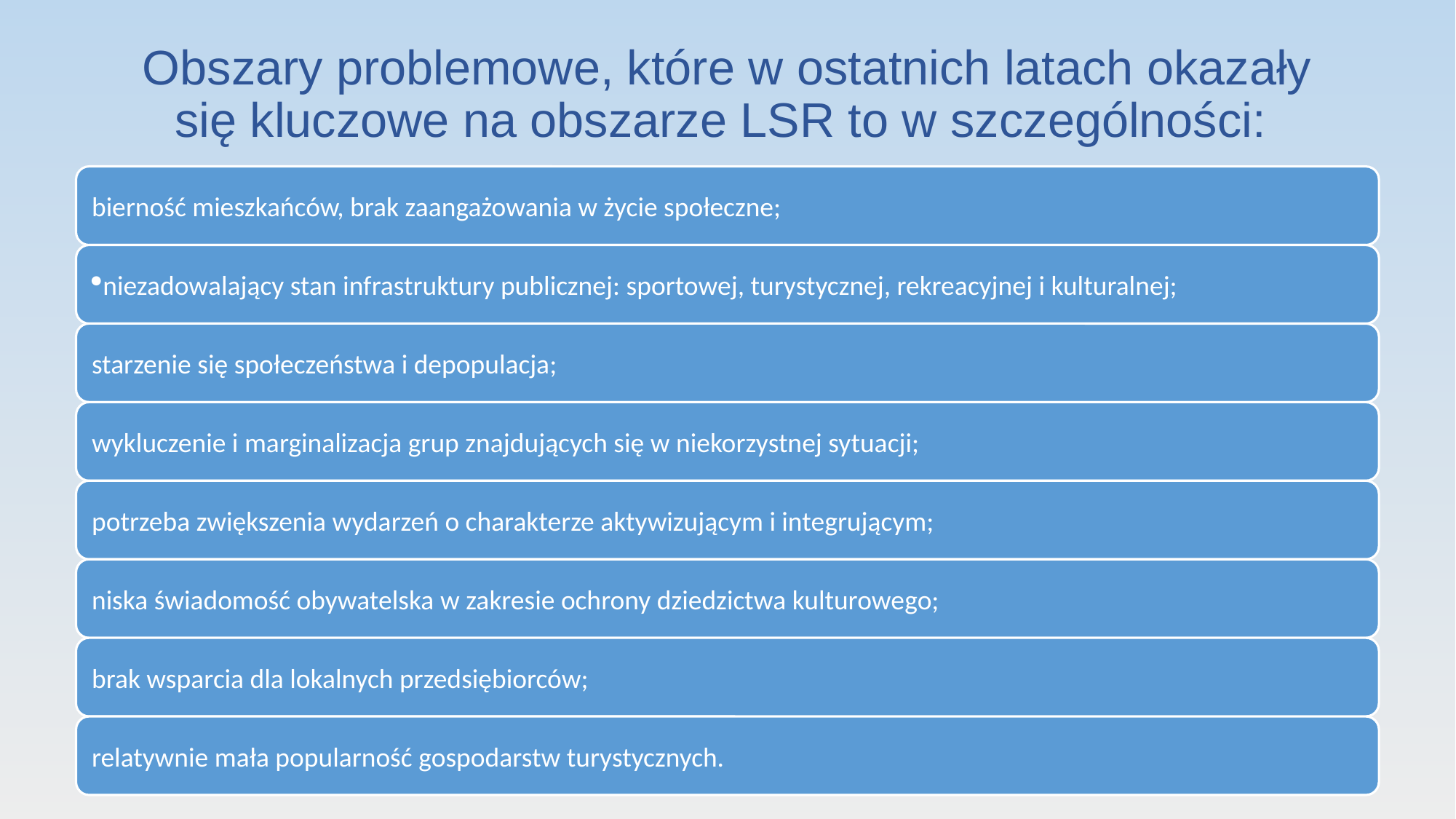

# Obszary problemowe, które w ostatnich latach okazały się kluczowe na obszarze LSR to w szczególności:
bierność mieszkańców, brak zaangażowania w życie społeczne;
niezadowalający stan infrastruktury publicznej: sportowej, turystycznej, rekreacyjnej i kulturalnej;
starzenie się społeczeństwa i depopulacja;
wykluczenie i marginalizacja grup znajdujących się w niekorzystnej sytuacji;
potrzeba zwiększenia wydarzeń o charakterze aktywizującym i integrującym;
niska świadomość obywatelska w zakresie ochrony dziedzictwa kulturowego;
brak wsparcia dla lokalnych przedsiębiorców;
relatywnie mała popularność gospodarstw turystycznych.